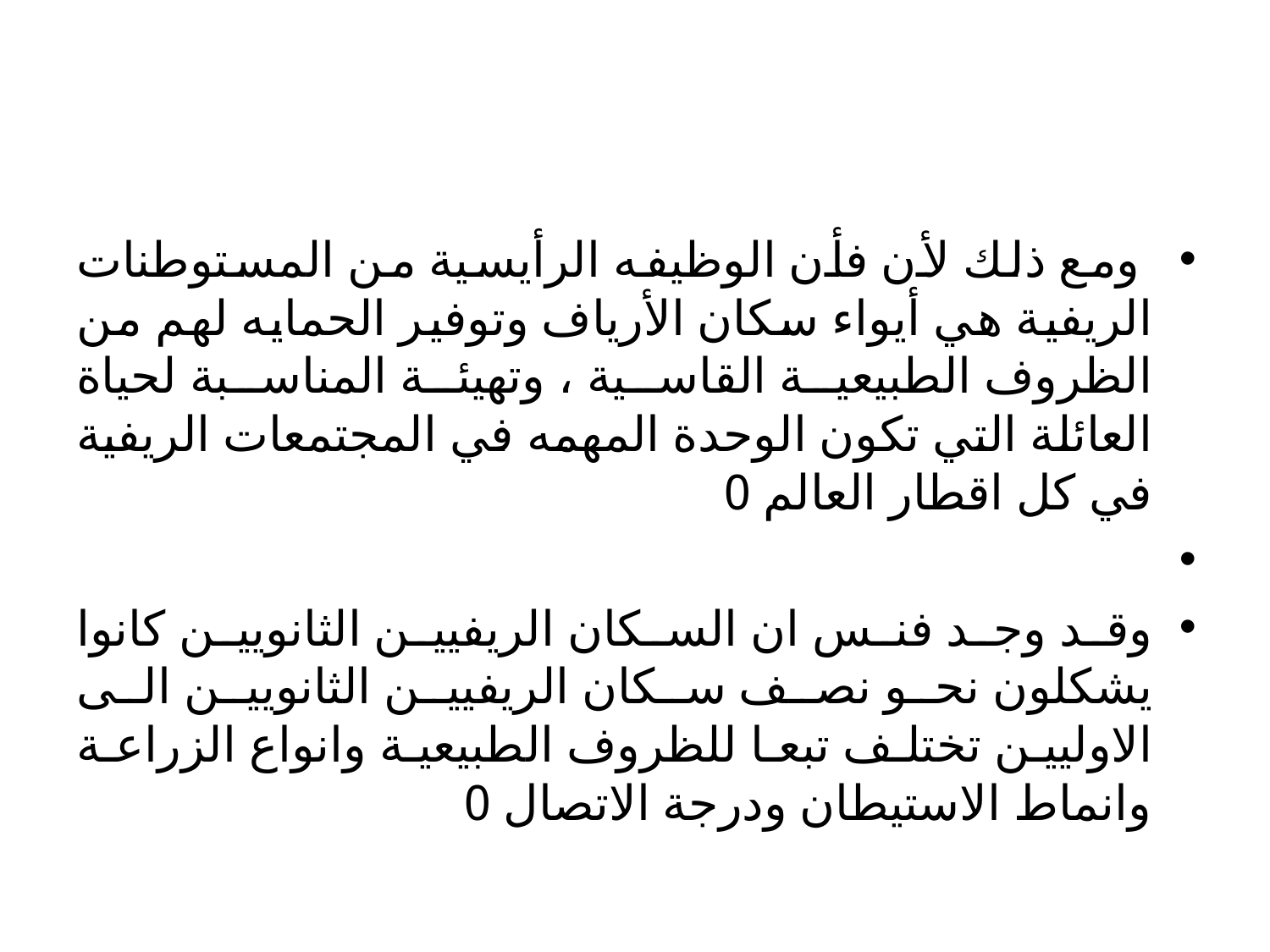

ومع ذلك لأن فأن الوظيفه الرأيسية من المستوطنات الريفية هي أيواء سكان الأرياف وتوفير الحمايه لهم من الظروف الطبيعية القاسية ، وتهيئة المناسبة لحياة العائلة التي تكون الوحدة المهمه في المجتمعات الريفية في كل اقطار العالم 0

وقد وجد فنس ان السكان الريفيين الثانويين كانوا يشكلون نحو نصف سكان الريفيين الثانويين الى الاوليين تختلف تبعا للظروف الطبيعية وانواع الزراعة وانماط الاستيطان ودرجة الاتصال 0